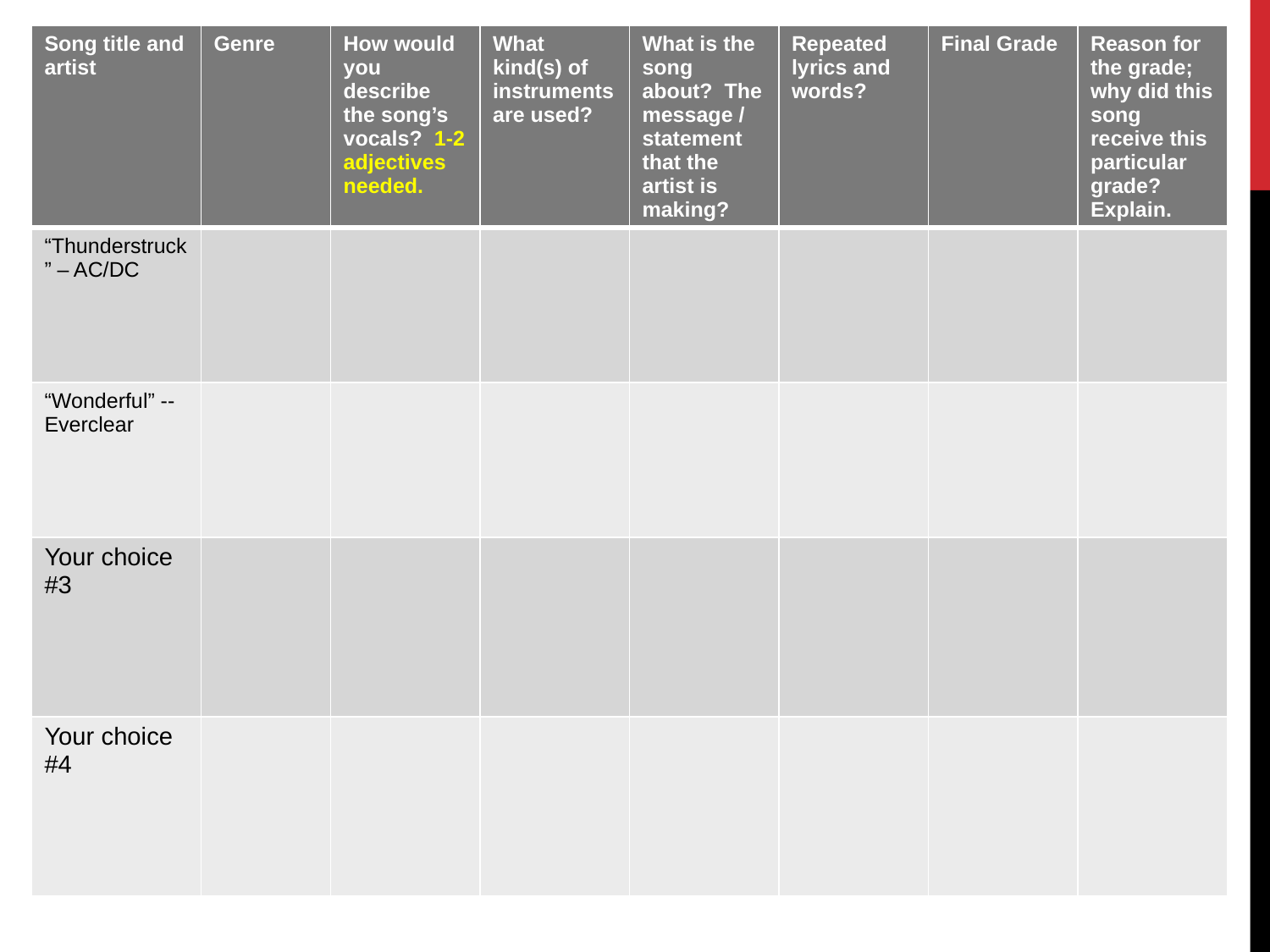

#
| Song title and artist | Genre | How would you describe the song’s vocals? 1-2 adjectives needed. | What kind(s) of instruments are used? | What is the song about? The message / statement that the artist is making? | Repeated lyrics and words? | Final Grade | Reason for the grade; why did this song receive this particular grade? Explain. |
| --- | --- | --- | --- | --- | --- | --- | --- |
| “Thunderstruck” – AC/DC |  |  |  |  |  |  |  |
| “Wonderful” -- Everclear |  |  |  |  |  |  |  |
| Your choice #3 |  |  |  |  |  |  |  |
| Your choice #4 |  |  |  |  |  |  |  |